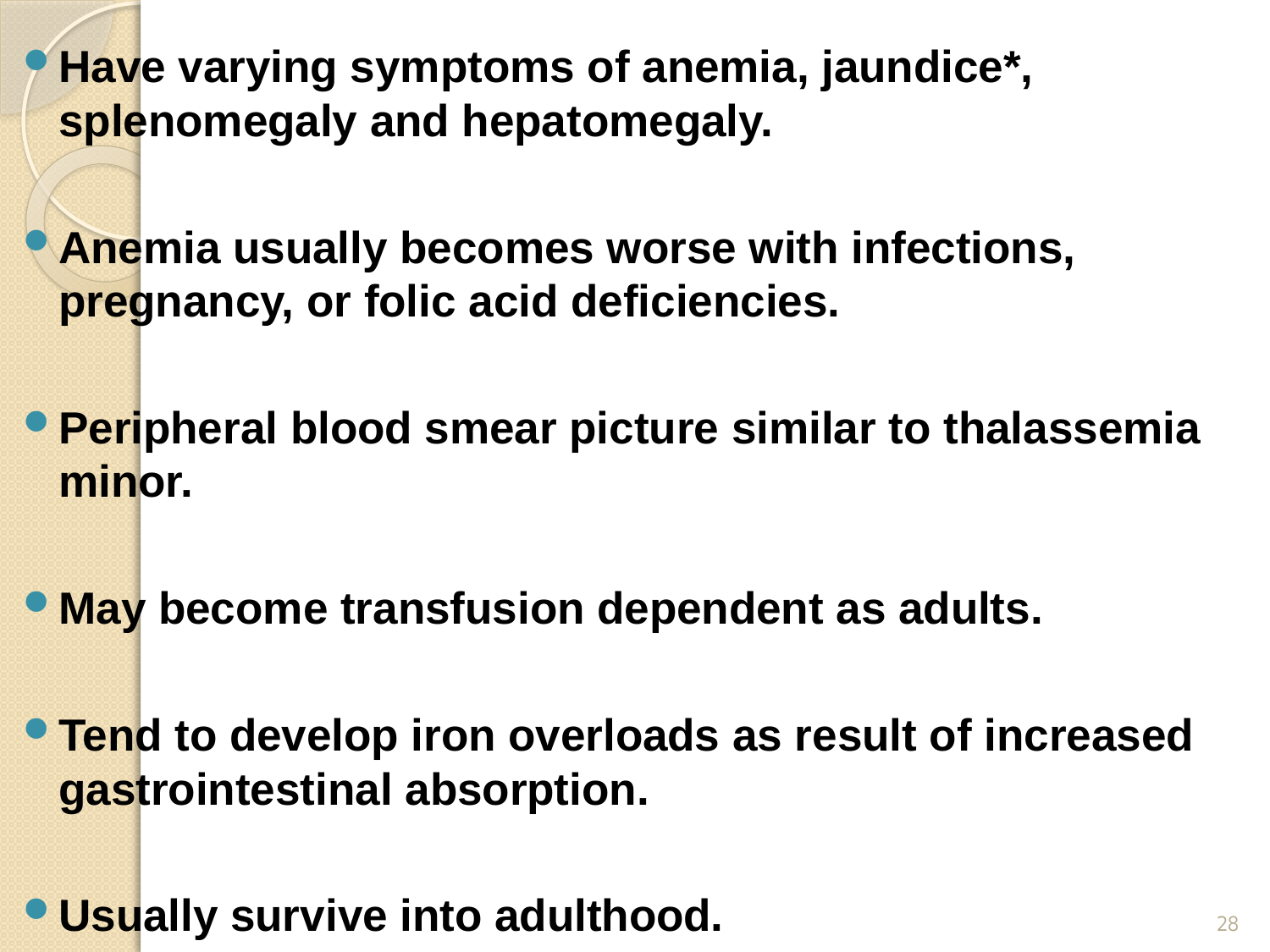

Have varying symptoms of anemia, jaundice*, splenomegaly and hepatomegaly.

Anemia usually becomes worse with infections, pregnancy, or folic acid deficiencies.

Peripheral blood smear picture similar to thalassemia minor.

May become transfusion dependent as adults.

Tend to develop iron overloads as result of increased gastrointestinal absorption.

Usually survive into adulthood.
28